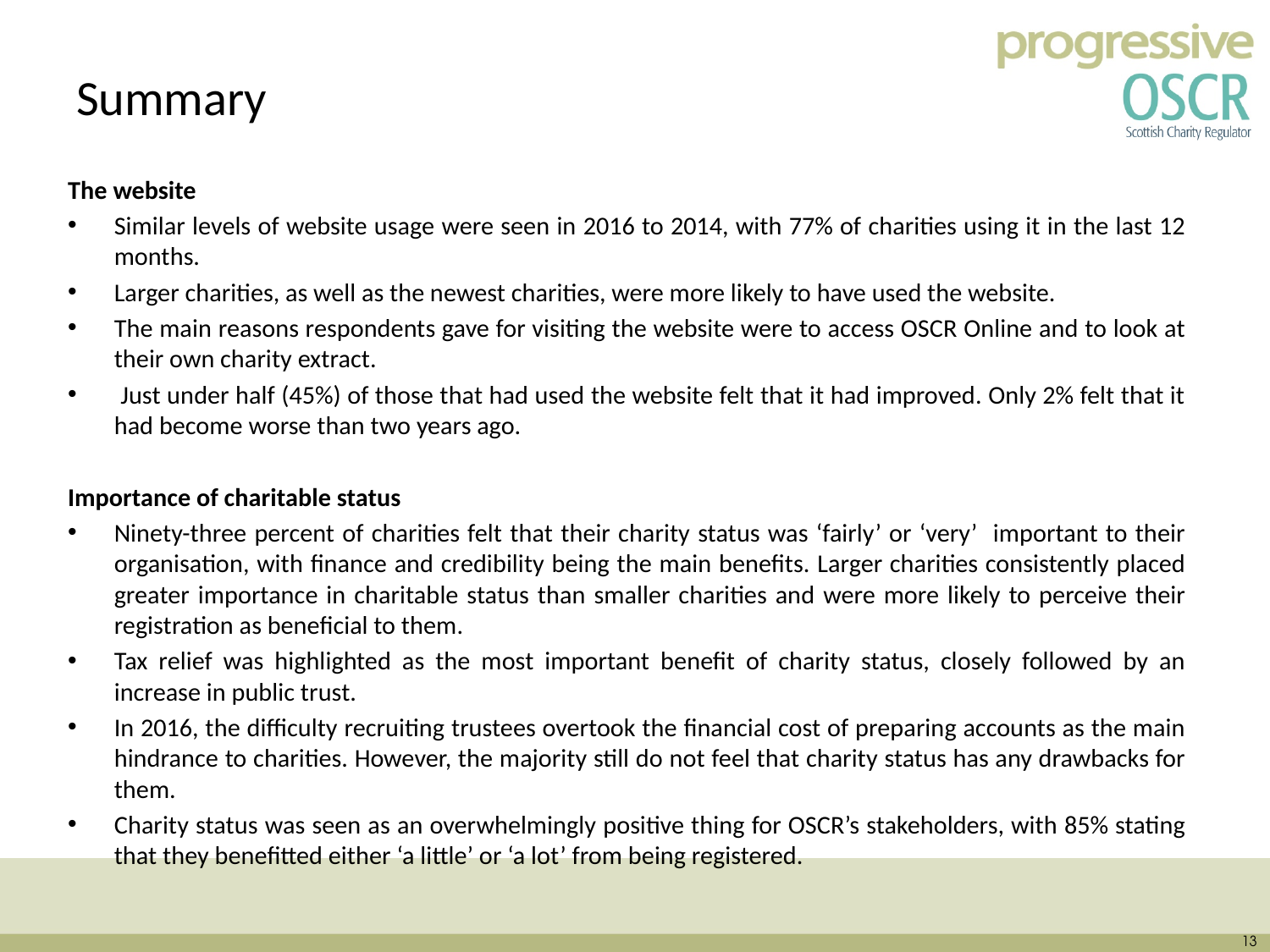

# Summary

The website
Similar levels of website usage were seen in 2016 to 2014, with 77% of charities using it in the last 12 months.
Larger charities, as well as the newest charities, were more likely to have used the website.
The main reasons respondents gave for visiting the website were to access OSCR Online and to look at their own charity extract.
 Just under half (45%) of those that had used the website felt that it had improved. Only 2% felt that it had become worse than two years ago.

Importance of charitable status
Ninety-three percent of charities felt that their charity status was ‘fairly’ or ‘very’  important to their organisation, with finance and credibility being the main benefits. Larger charities consistently placed greater importance in charitable status than smaller charities and were more likely to perceive their registration as beneficial to them.
Tax relief was highlighted as the most important benefit of charity status, closely followed by an increase in public trust.
In 2016, the difficulty recruiting trustees overtook the financial cost of preparing accounts as the main hindrance to charities. However, the majority still do not feel that charity status has any drawbacks for them.
Charity status was seen as an overwhelmingly positive thing for OSCR’s stakeholders, with 85% stating that they benefitted either ‘a little’ or ‘a lot’ from being registered.
13